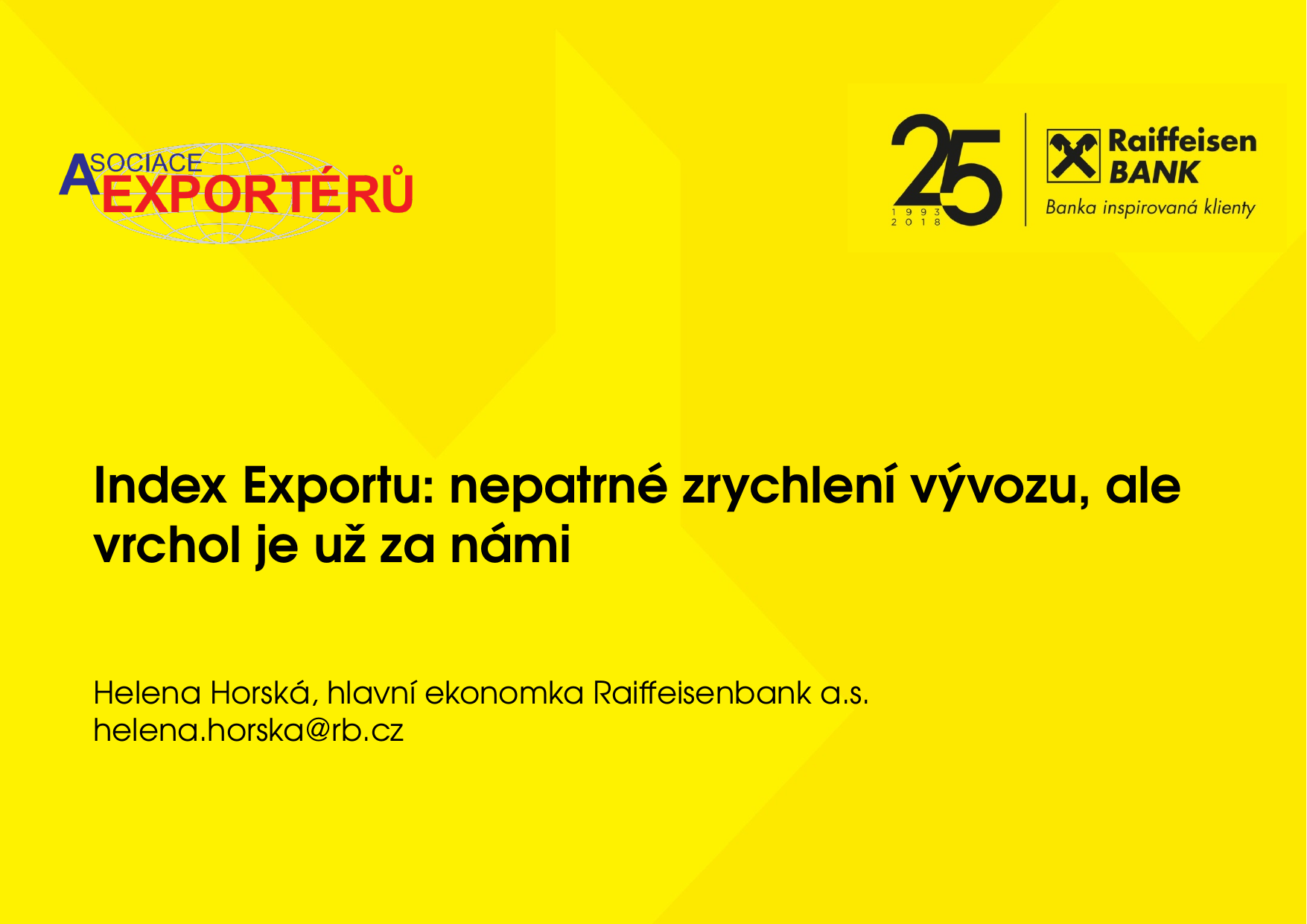

Index Exportu: nepatrné zrychlení vývozu, ale vrchol je už za námi

Helena Horská, hlavní ekonomka Raiffeisenbank a.s.
helena.horska@rb.cz